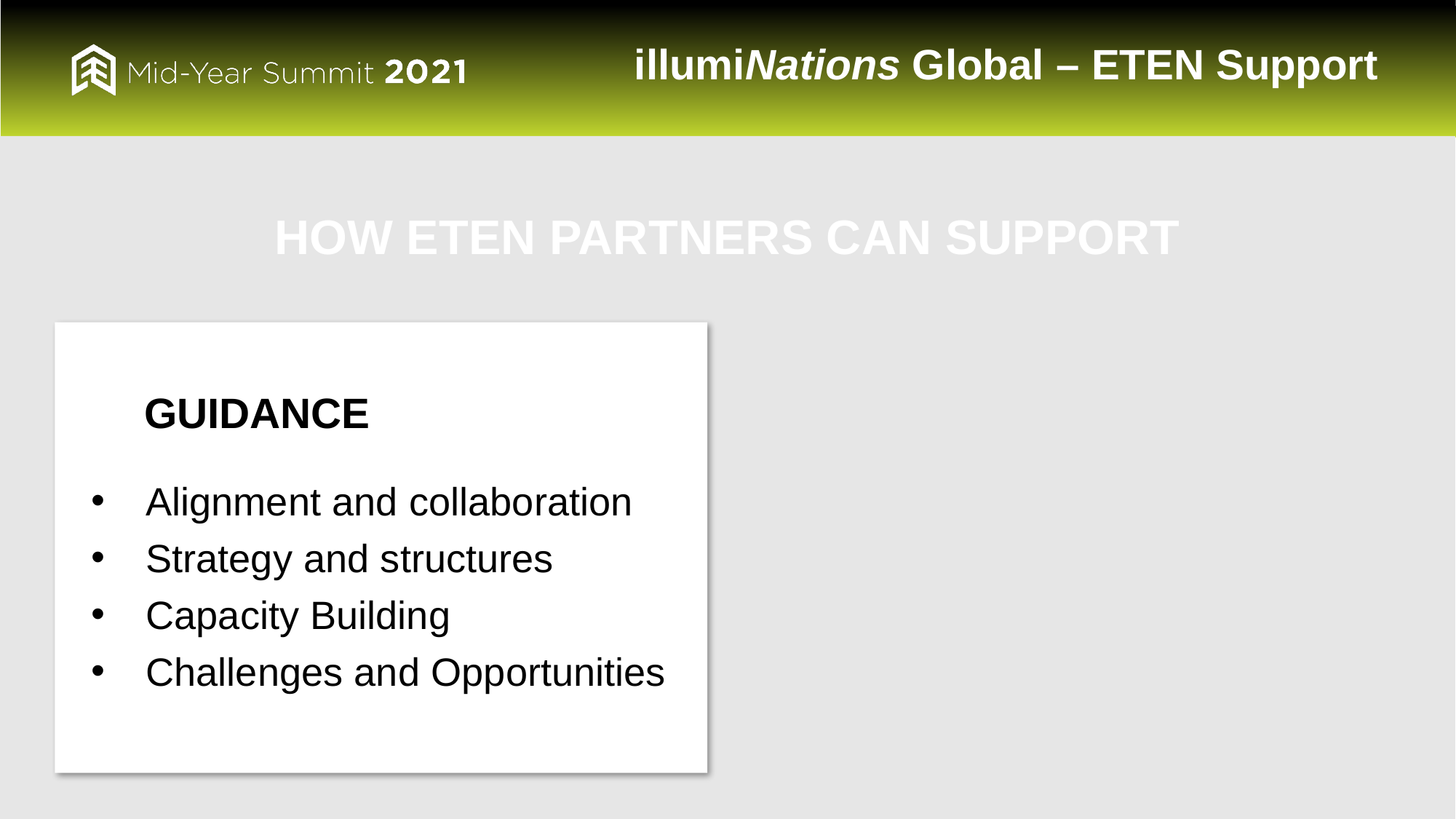

illumiNations Global – ETEN Support

HOW ETEN PARTNERS CAN SUPPORT

GUIDANCE
Alignment and collaboration
Strategy and structures
Capacity Building
Challenges and Opportunities